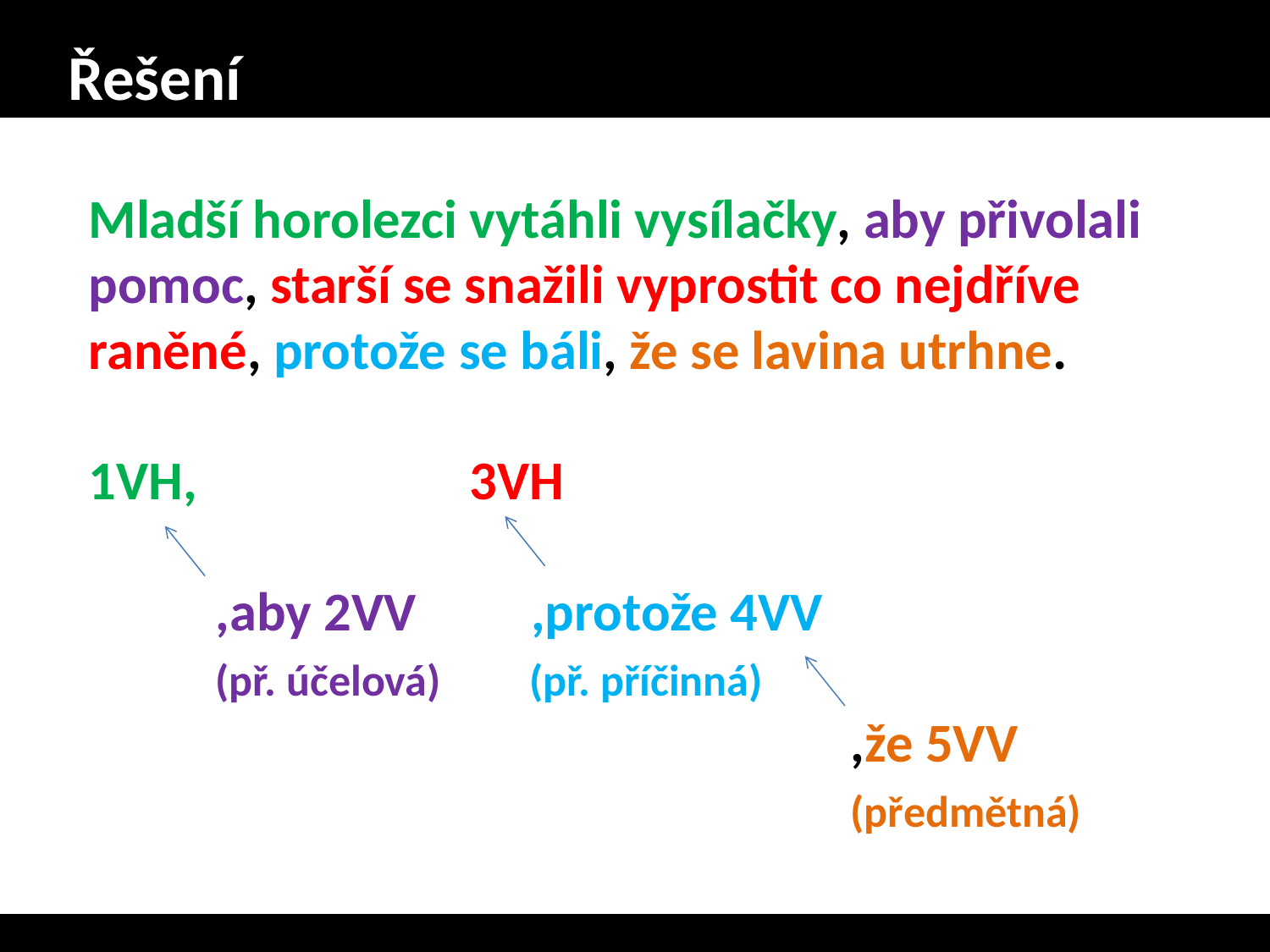

# Řešení

Mladší horolezci vytáhli vysílačky, aby přivolali pomoc, starší se snažili vyprostit co nejdříve raněné, protože se báli, že se lavina utrhne.

1VH,			3VH

	,aby 2VV	     ,protože 4VV
	(př. účelová)	      (př. příčinná)
						,že 5VV
						(předmětná)